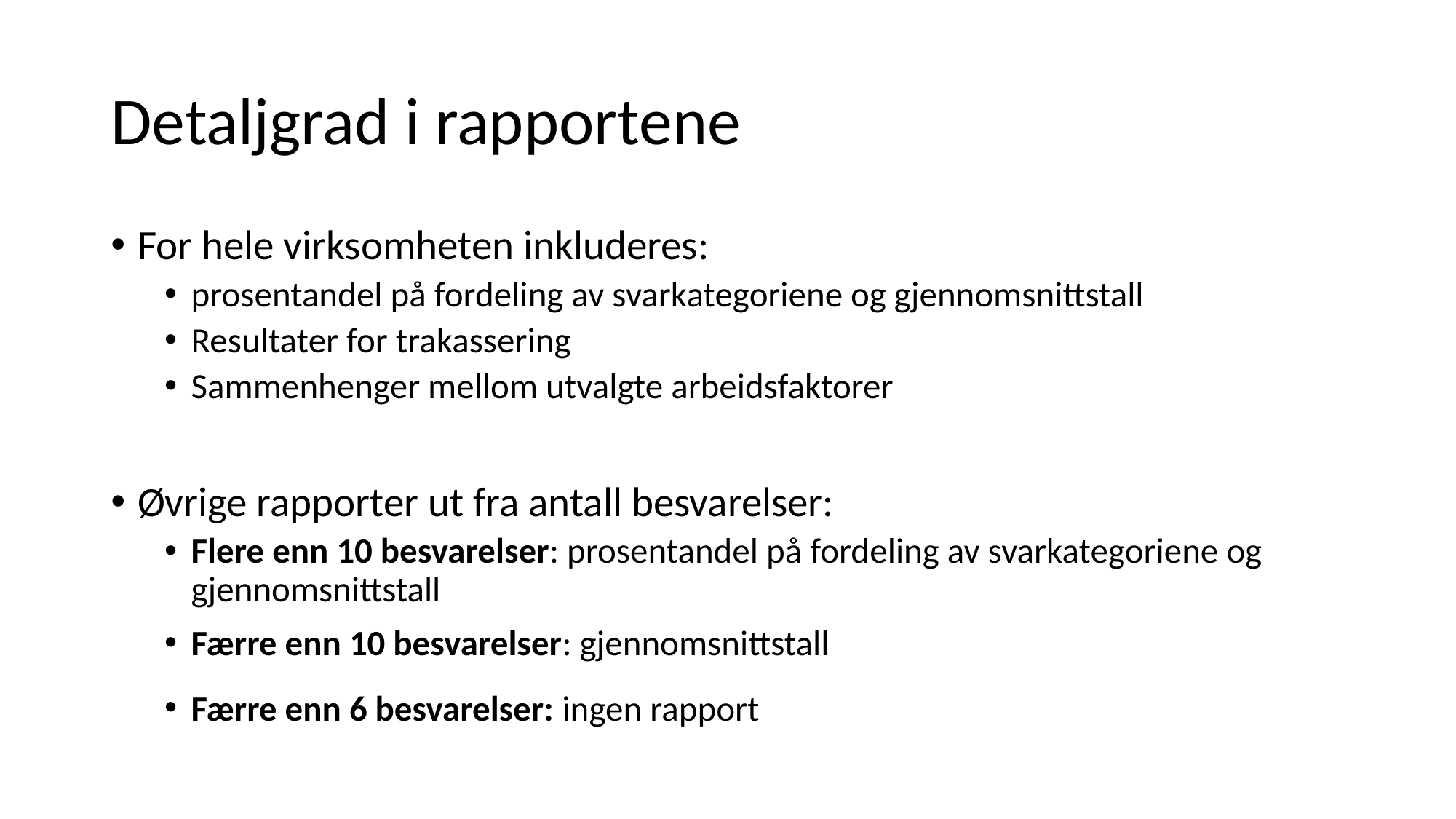

# Detaljgrad i rapportene
For hele virksomheten inkluderes:
prosentandel på fordeling av svarkategoriene og gjennomsnittstall
Resultater for trakassering
Sammenhenger mellom utvalgte arbeidsfaktorer

Øvrige rapporter ut fra antall besvarelser:
Flere enn 10 besvarelser: prosentandel på fordeling av svarkategoriene og gjennomsnittstall
Færre enn 10 besvarelser: gjennomsnittstall
Færre enn 6 besvarelser: ingen rapport